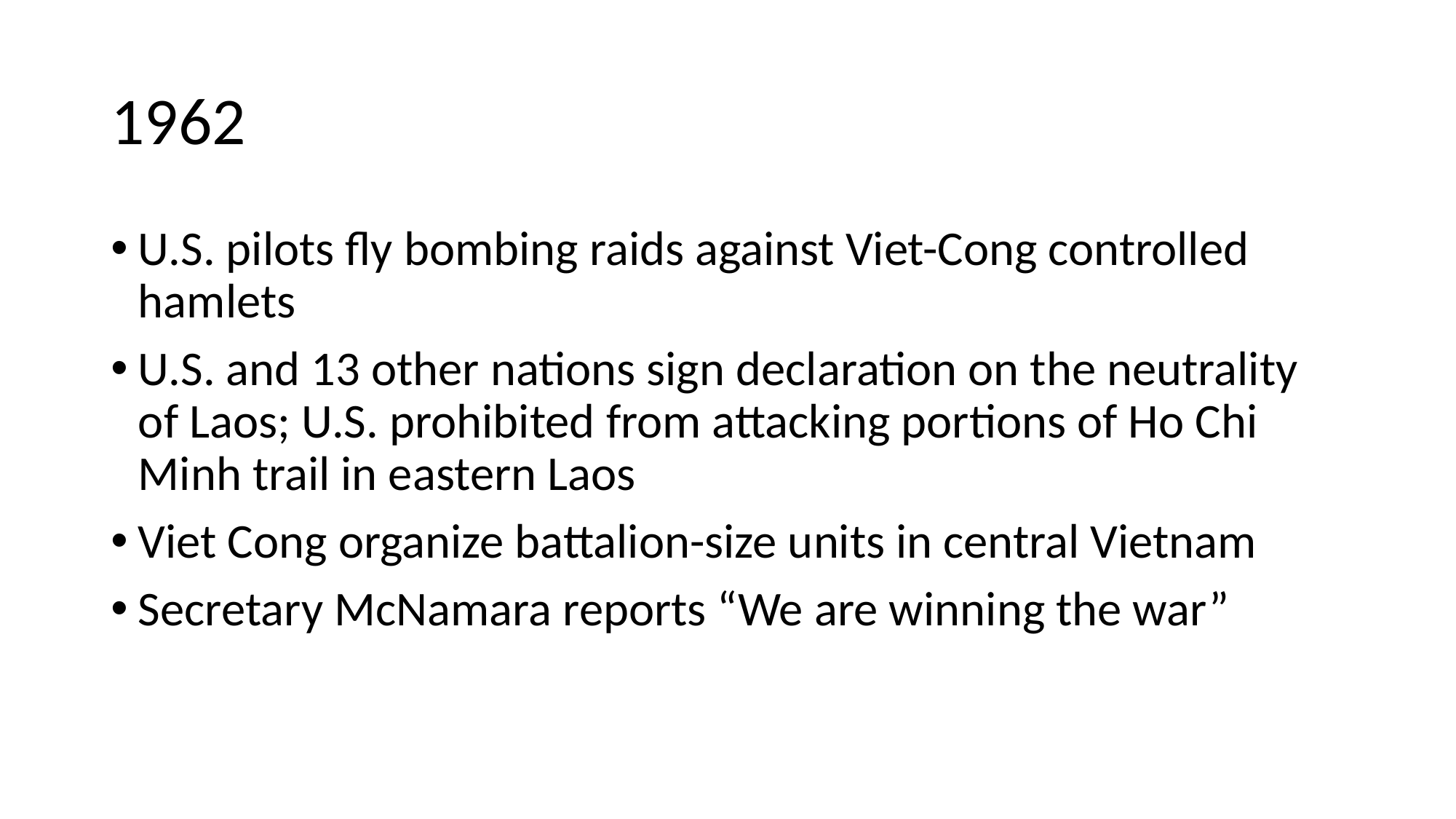

# 1962
U.S. pilots fly bombing raids against Viet-Cong controlled hamlets
U.S. and 13 other nations sign declaration on the neutrality of Laos; U.S. prohibited from attacking portions of Ho Chi Minh trail in eastern Laos
Viet Cong organize battalion-size units in central Vietnam
Secretary McNamara reports “We are winning the war”